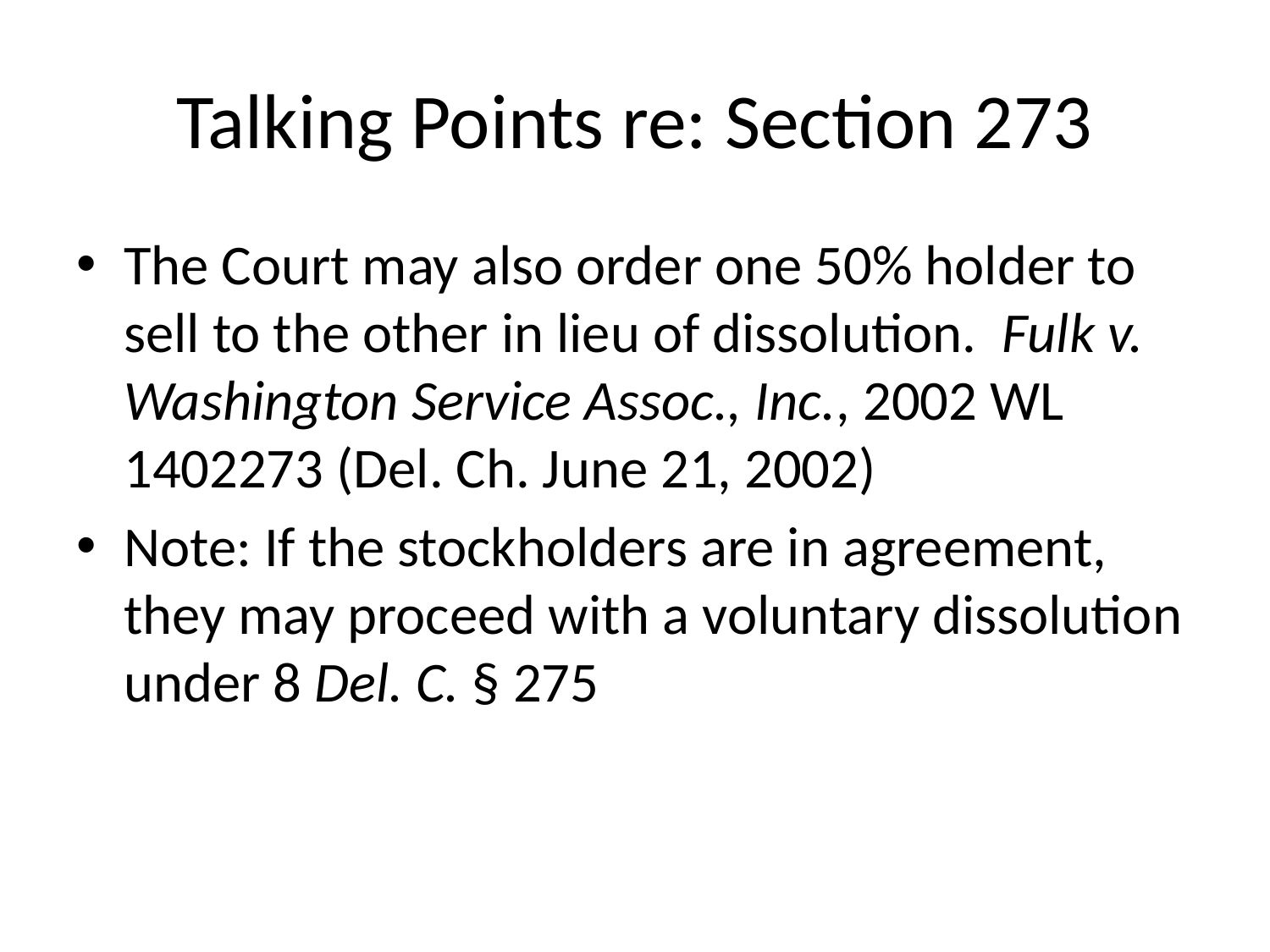

# Talking Points re: Section 273
The Court may also order one 50% holder to sell to the other in lieu of dissolution.  Fulk v. Washington Service Assoc., Inc., 2002 WL 1402273 (Del. Ch. June 21, 2002)
Note: If the stockholders are in agreement, they may proceed with a voluntary dissolution under 8 Del. C. § 275